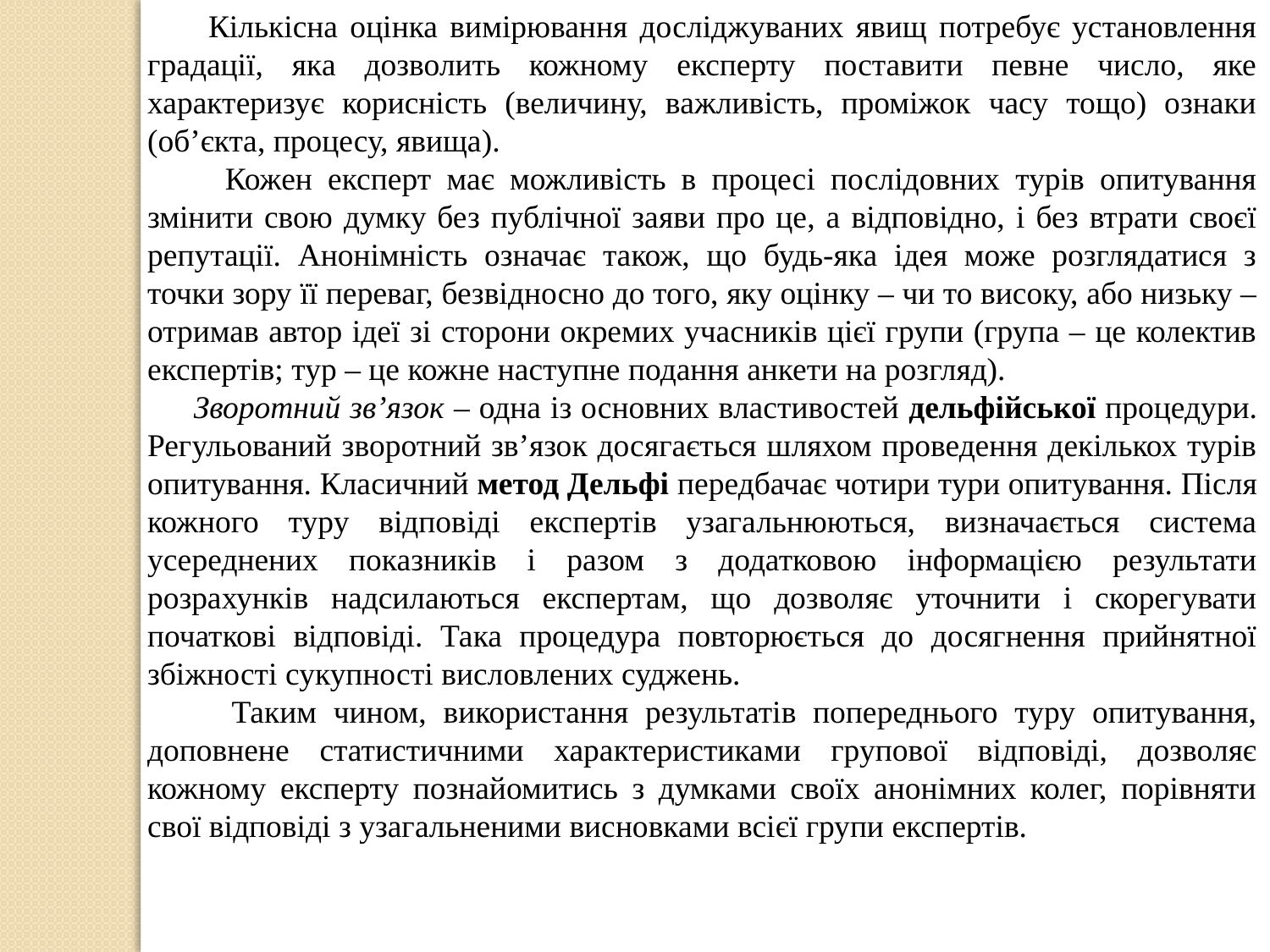

Кількісна оцінка вимірювання досліджуваних явищ потребує установлення градації, яка дозволить кожному експерту поставити певне число, яке характеризує корисність (величину, важливість, проміжок часу тощо) ознаки (об’єкта, процесу, явища).
     Кожен експерт має можливість в процесі послідовних турів опитування змінити свою думку без публічної заяви про це, а відповідно, і без втрати своєї репутації. Анонімність означає також, що будь-яка ідея може розглядатися з точки зору її переваг, безвідносно до того, яку оцінку – чи то високу, або низьку – отримав автор ідеї зі сторони окремих учасників цієї групи (група – це колектив експертів; тур – це кожне наступне подання анкети на розгляд).
     Зворотний зв’язок – одна із основних властивостей дельфійської процедури. Регульований зворотний зв’язок досягається шляхом проведення декількох турів опитування. Класичний метод Дельфі передбачає чотири тури опитування. Після кожного туру відповіді експертів узагальнюються, визначається система усереднених показників і разом з додатковою інформацією результати розрахунків надсилаються експертам, що дозволяє уточнити і скорегувати початкові відповіді. Така процедура повторюється до досягнення прийнятної збіжності сукупності висловлених суджень.
     Таким чином, використання результатів попереднього туру опитування, доповнене статистичними характеристиками групової відповіді, дозволяє кожному експерту познайомитись з думками своїх анонімних колег, порівняти свої відповіді з узагальненими висновками всієї групи експертів.